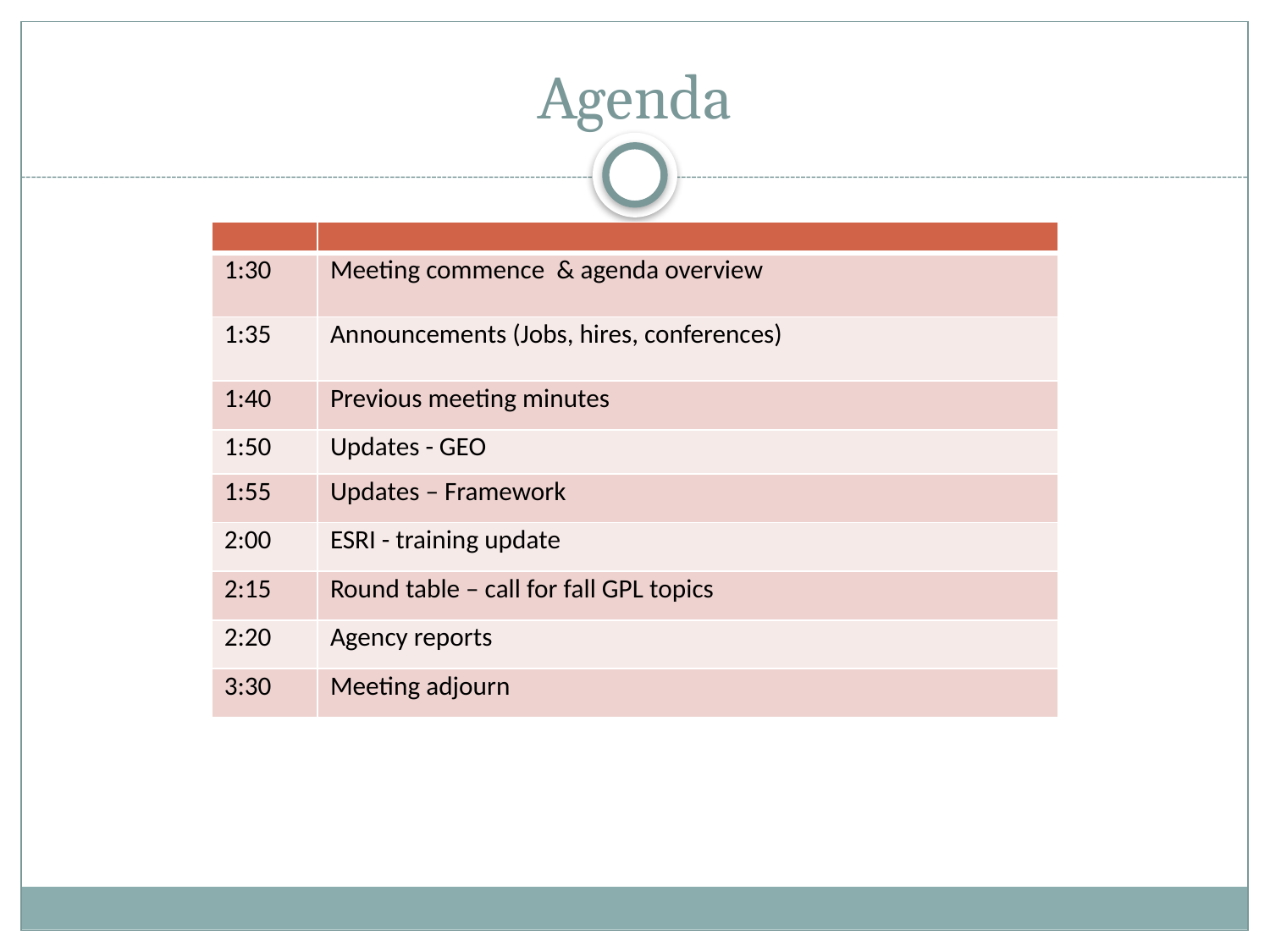

# Agenda
|  |  |
| --- | --- |
| 1:30 | Meeting commence & agenda overview |
| 1:35 | Announcements (Jobs, hires, conferences) |
| 1:40 | Previous meeting minutes |
| 1:50 | Updates - GEO |
| 1:55 | Updates – Framework |
| 2:00 | ESRI - training update |
| 2:15 | Round table – call for fall GPL topics |
| 2:20 | Agency reports |
| 3:30 | Meeting adjourn |